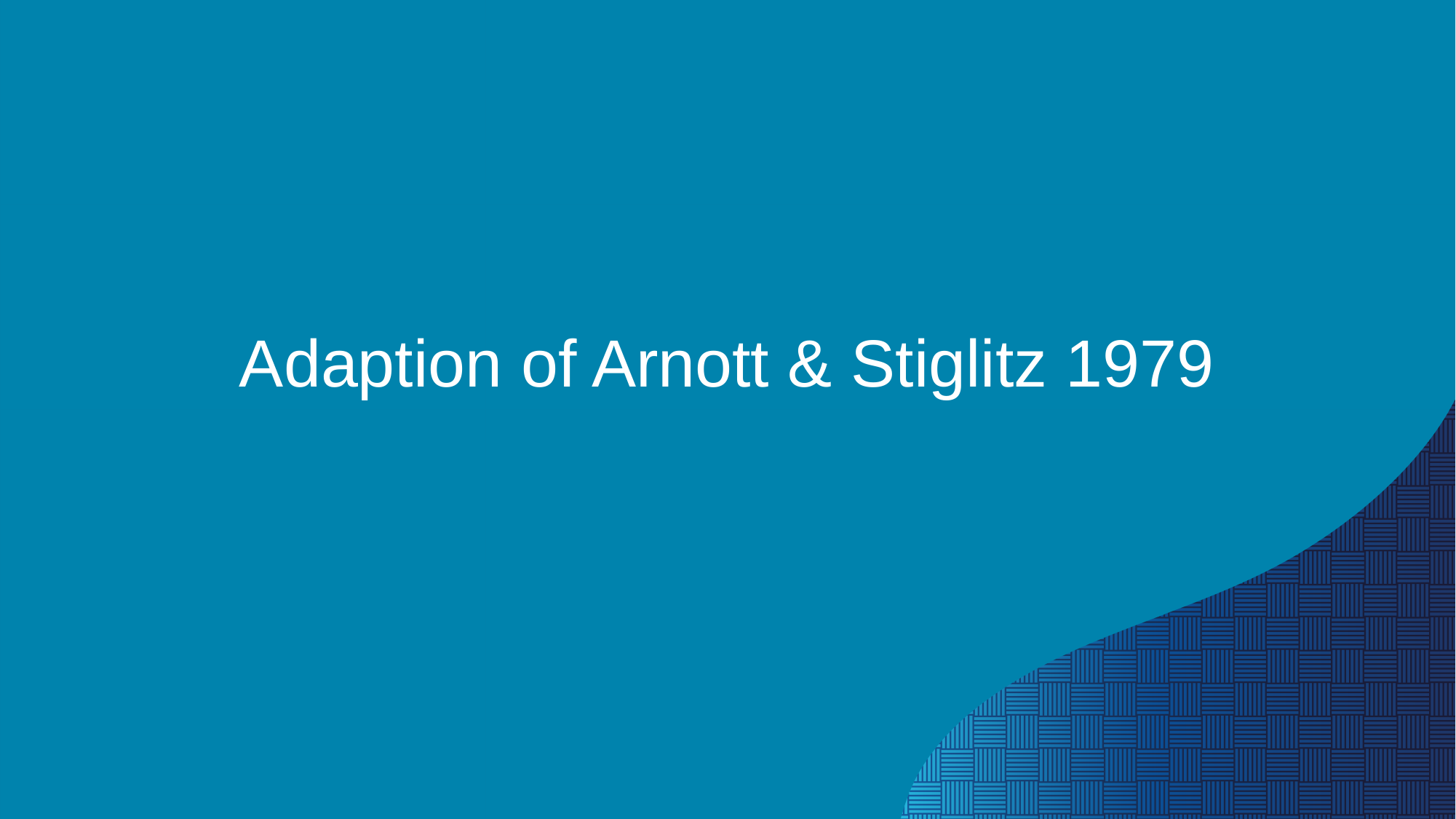

# Adaption of Arnott & Stiglitz 1979